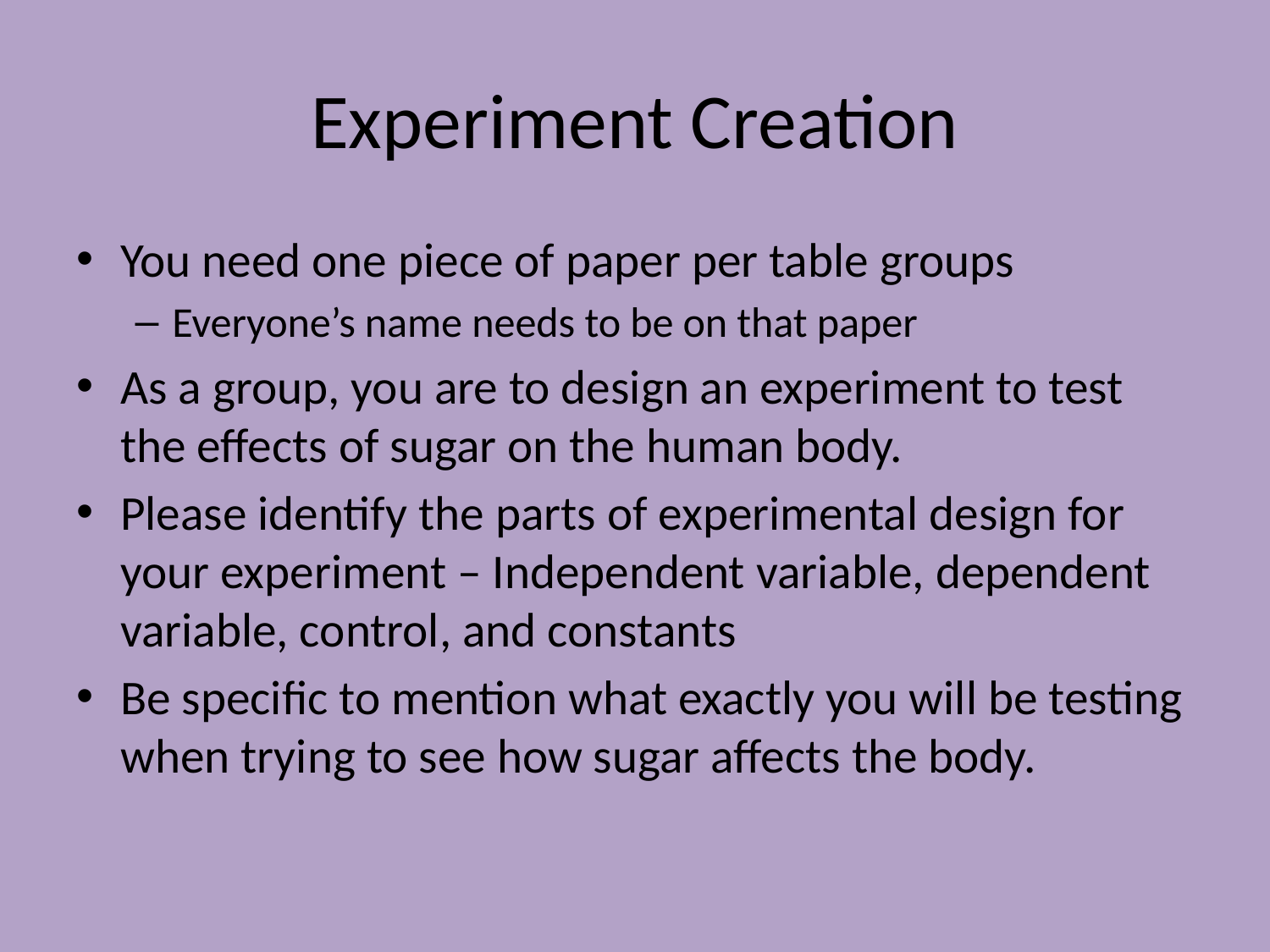

# Experiment Creation
You need one piece of paper per table groups
Everyone’s name needs to be on that paper
As a group, you are to design an experiment to test the effects of sugar on the human body.
Please identify the parts of experimental design for your experiment – Independent variable, dependent variable, control, and constants
Be specific to mention what exactly you will be testing when trying to see how sugar affects the body.